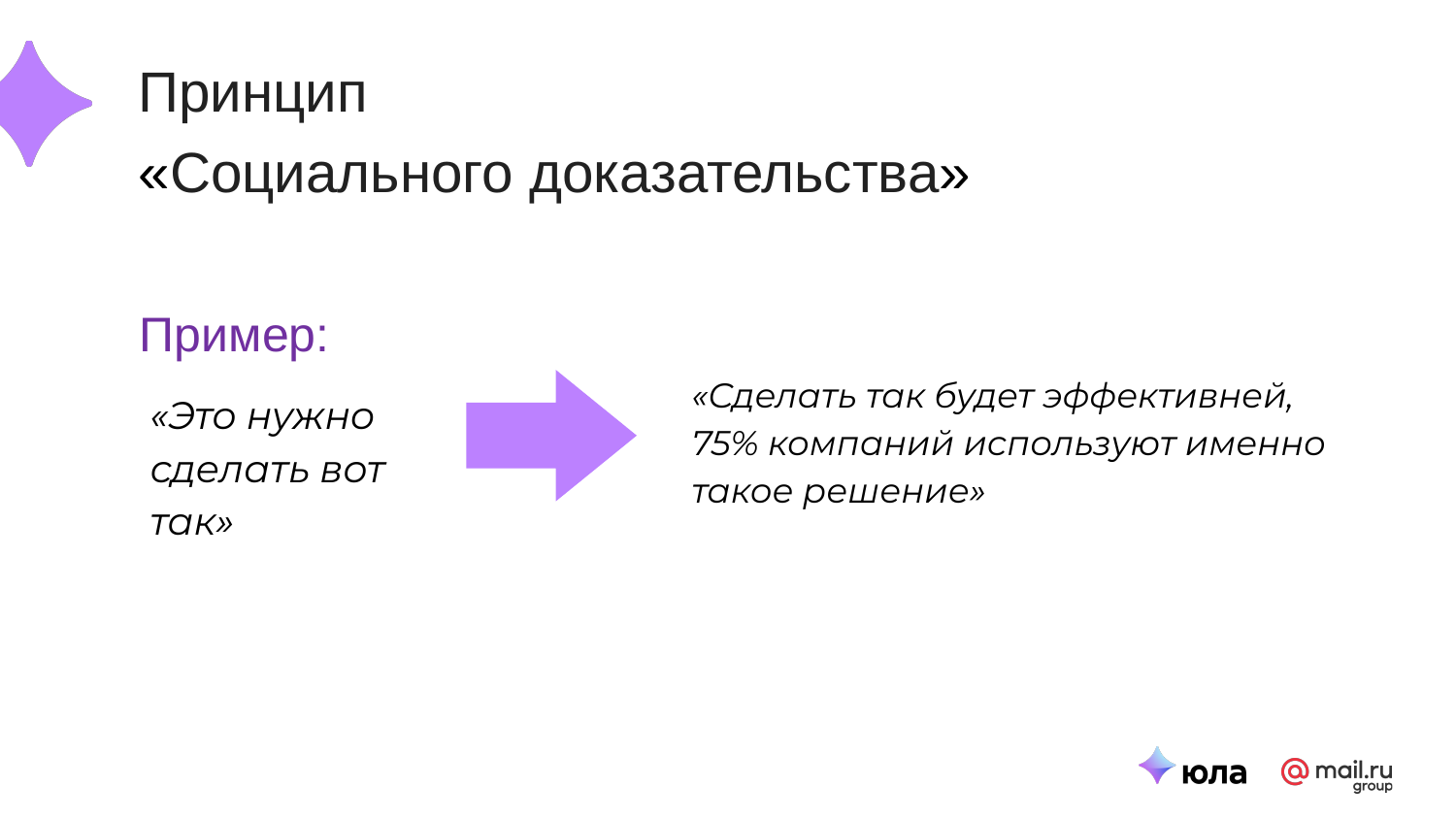

Принцип
«Социального доказательства»‎
Пример:
«Сделать так будет эффективней, 75% компаний используют именно такое решение»
«Это нужно сделать вот так»